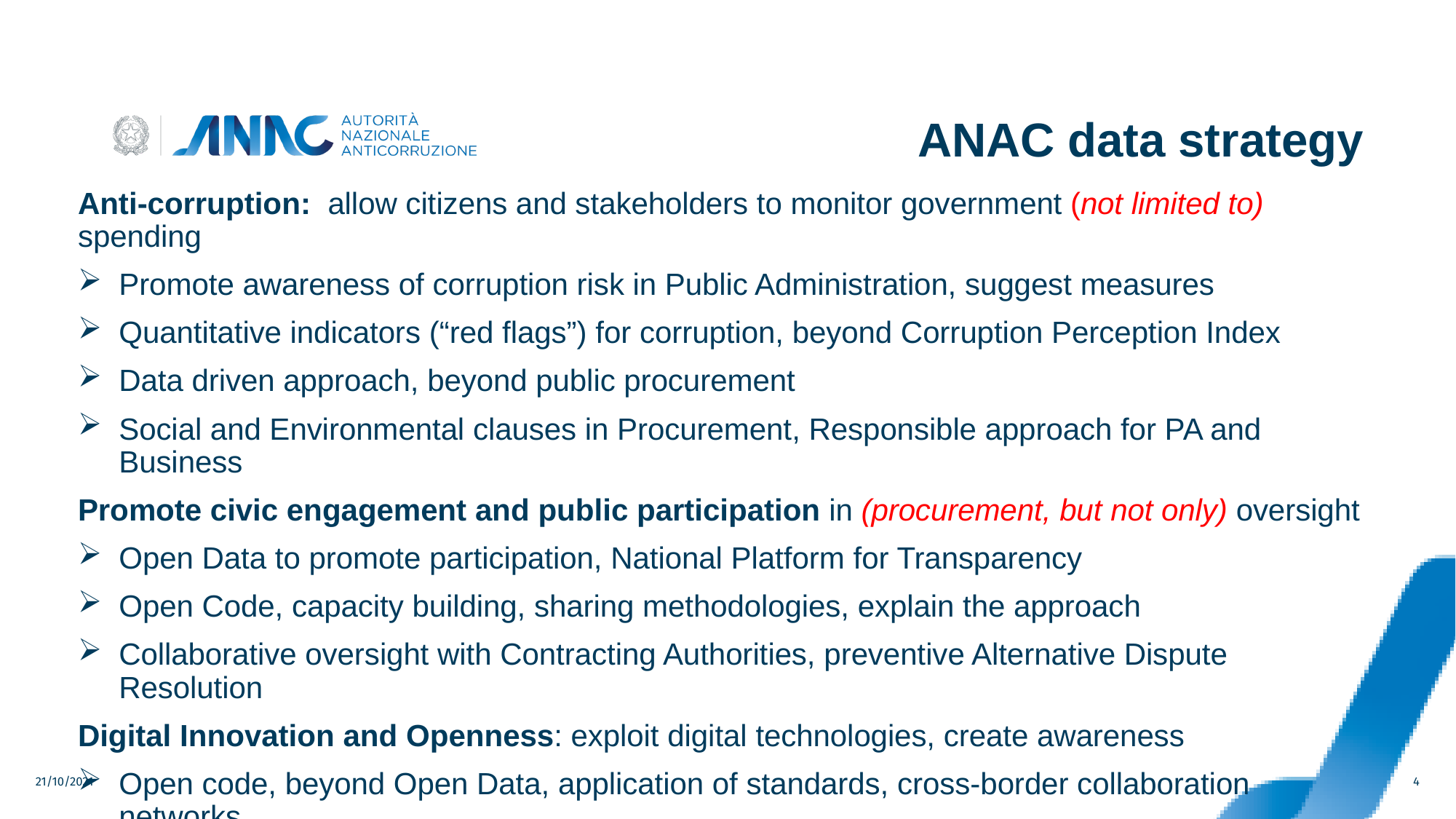

ANAC data strategy
Anti-corruption:  allow citizens and stakeholders to monitor government (not limited to) spending
Promote awareness of corruption risk in Public Administration, suggest measures
Quantitative indicators (“red flags”) for corruption, beyond Corruption Perception Index
Data driven approach, beyond public procurement
Social and Environmental clauses in Procurement, Responsible approach for PA and Business
Promote civic engagement and public participation in (procurement, but not only) oversight
Open Data to promote participation, National Platform for Transparency
Open Code, capacity building, sharing methodologies, explain the approach
Collaborative oversight with Contracting Authorities, preventive Alternative Dispute Resolution
Digital Innovation and Openness: exploit digital technologies, create awareness
Open code, beyond Open Data, application of standards, cross-border collaboration networks
Services for Public Procurement, Integrity Officers’ Forum, national whistleblowing platform
21/10/2021
4